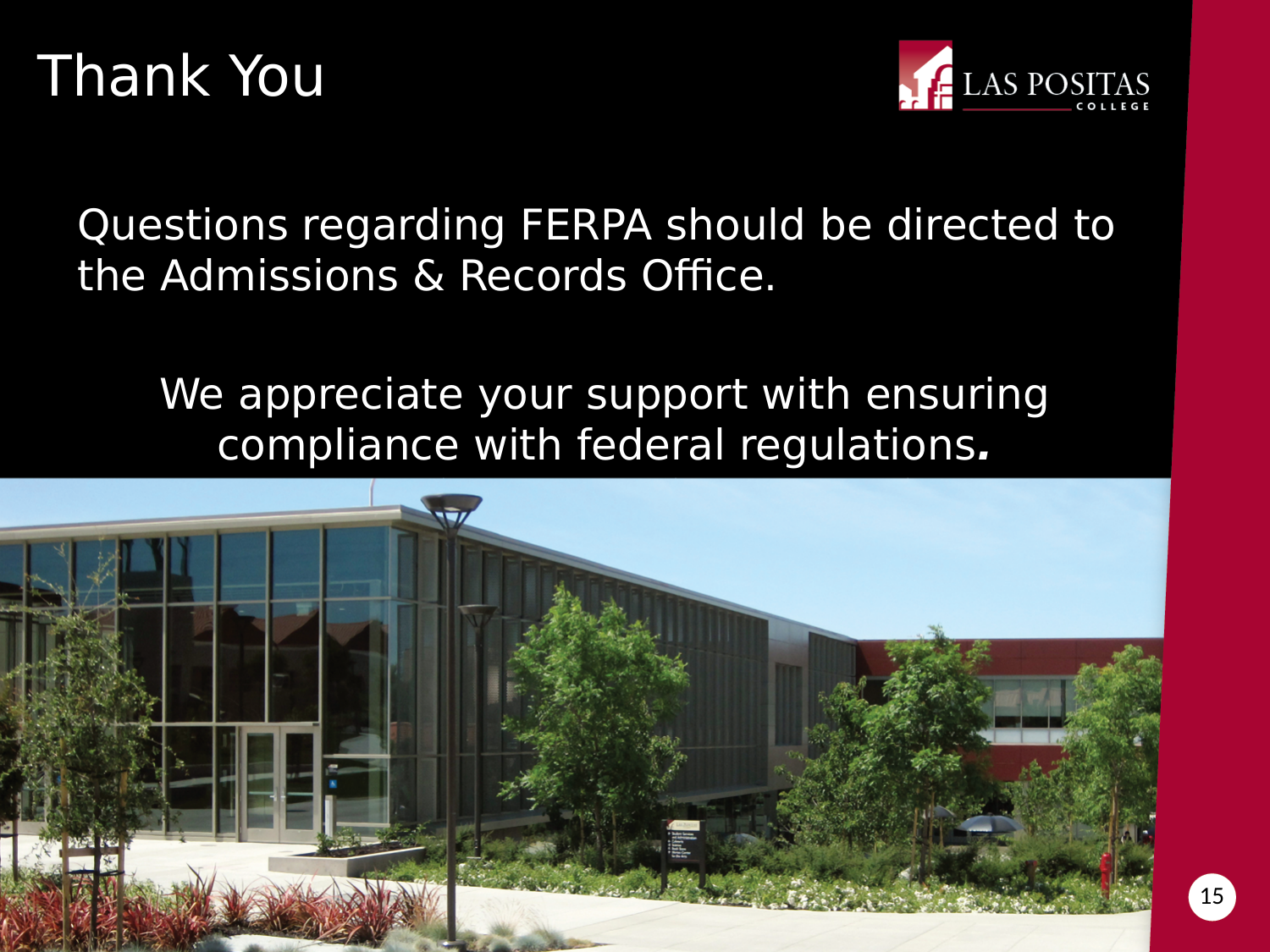

Thank You
Questions regarding FERPA should be directed to the Admissions & Records Office.

We appreciate your support with ensuring compliance with federal regulations.

15